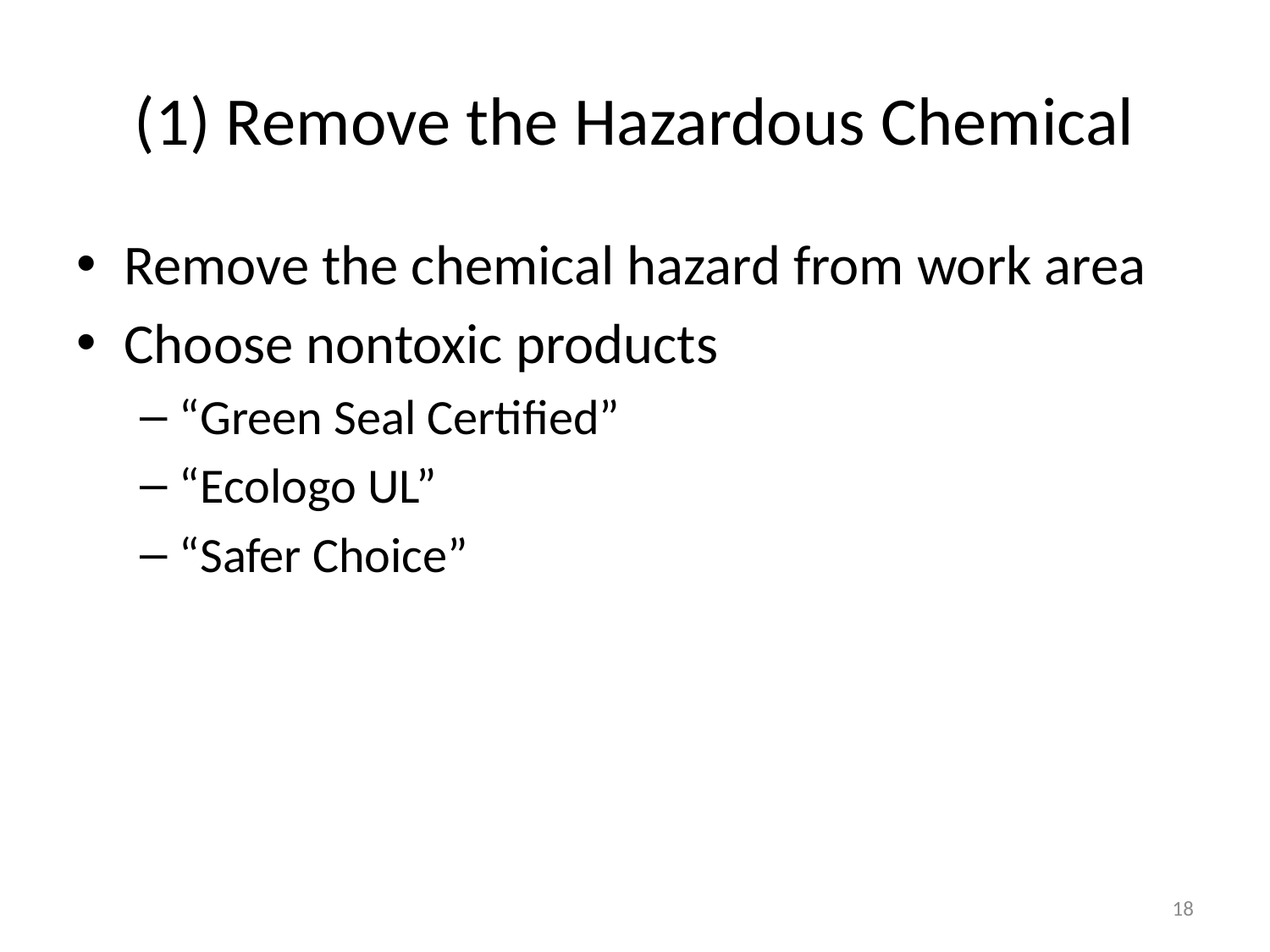

# (1) Remove the Hazardous Chemical
Remove the chemical hazard from work area
Choose nontoxic products
“Green Seal Certified”
“Ecologo UL”
“Safer Choice”

18